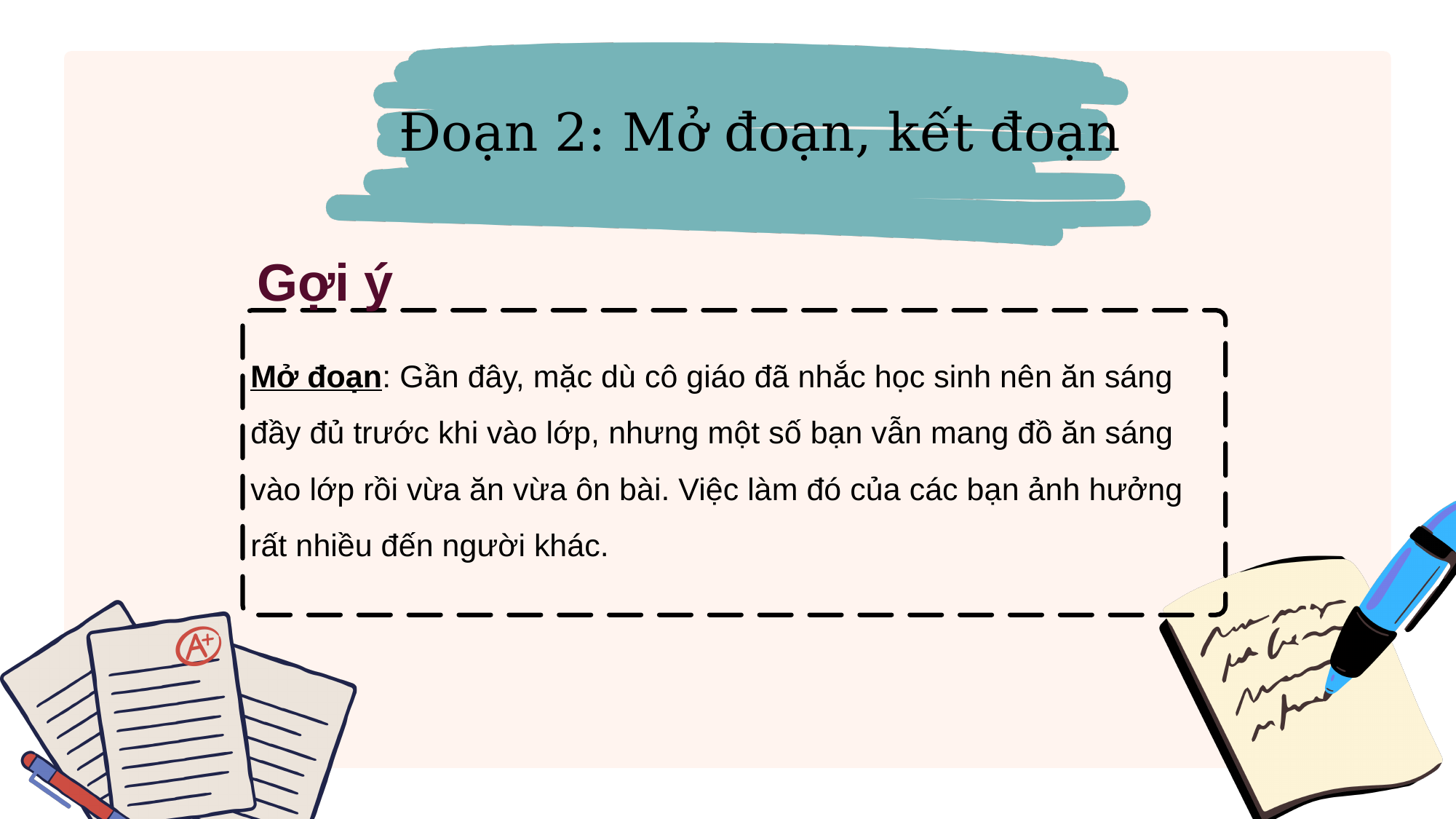

Đoạn 2: Mở đoạn, kết đoạn
Gợi ý

Mở đoạn: Gần đây, mặc dù cô giáo đã nhắc học sinh nên ăn sáng đầy đủ trước khi vào lớp, nhưng một số bạn vẫn mang đồ ăn sáng vào lớp rồi vừa ăn vừa ôn bài. Việc làm đó của các bạn ảnh hưởng rất nhiều đến người khác.